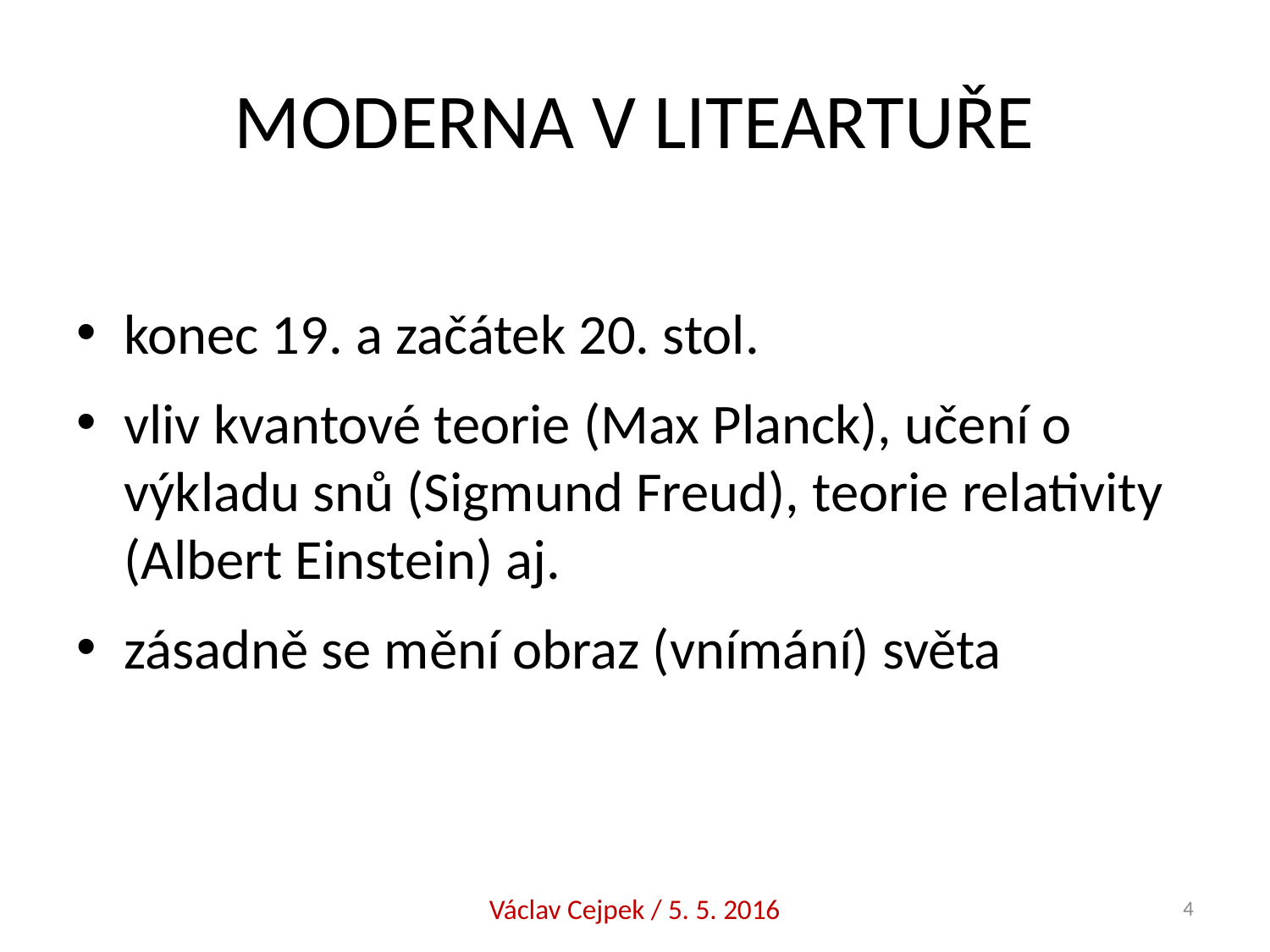

# MODERNA V LITEARTUŘE
konec 19. a začátek 20. stol.
vliv kvantové teorie (Max Planck), učení o výkladu snů (Sigmund Freud), teorie relativity (Albert Einstein) aj.
zásadně se mění obraz (vnímání) světa

Václav Cejpek / 5. 5. 2016
4